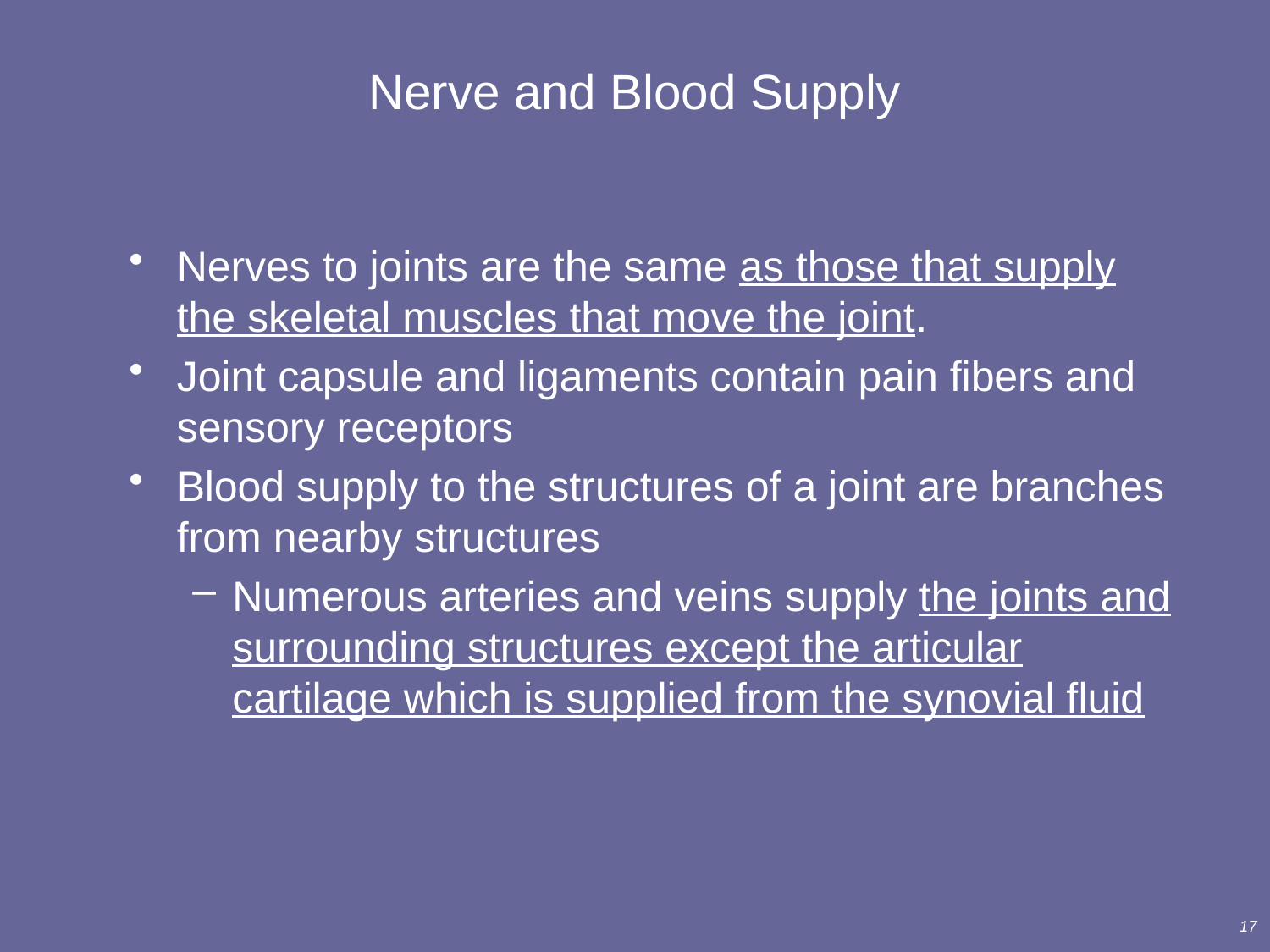

# Nerve and Blood Supply
Nerves to joints are the same as those that supply the skeletal muscles that move the joint.
Joint capsule and ligaments contain pain fibers and sensory receptors
Blood supply to the structures of a joint are branches from nearby structures
Numerous arteries and veins supply the joints and surrounding structures except the articular cartilage which is supplied from the synovial fluid
17